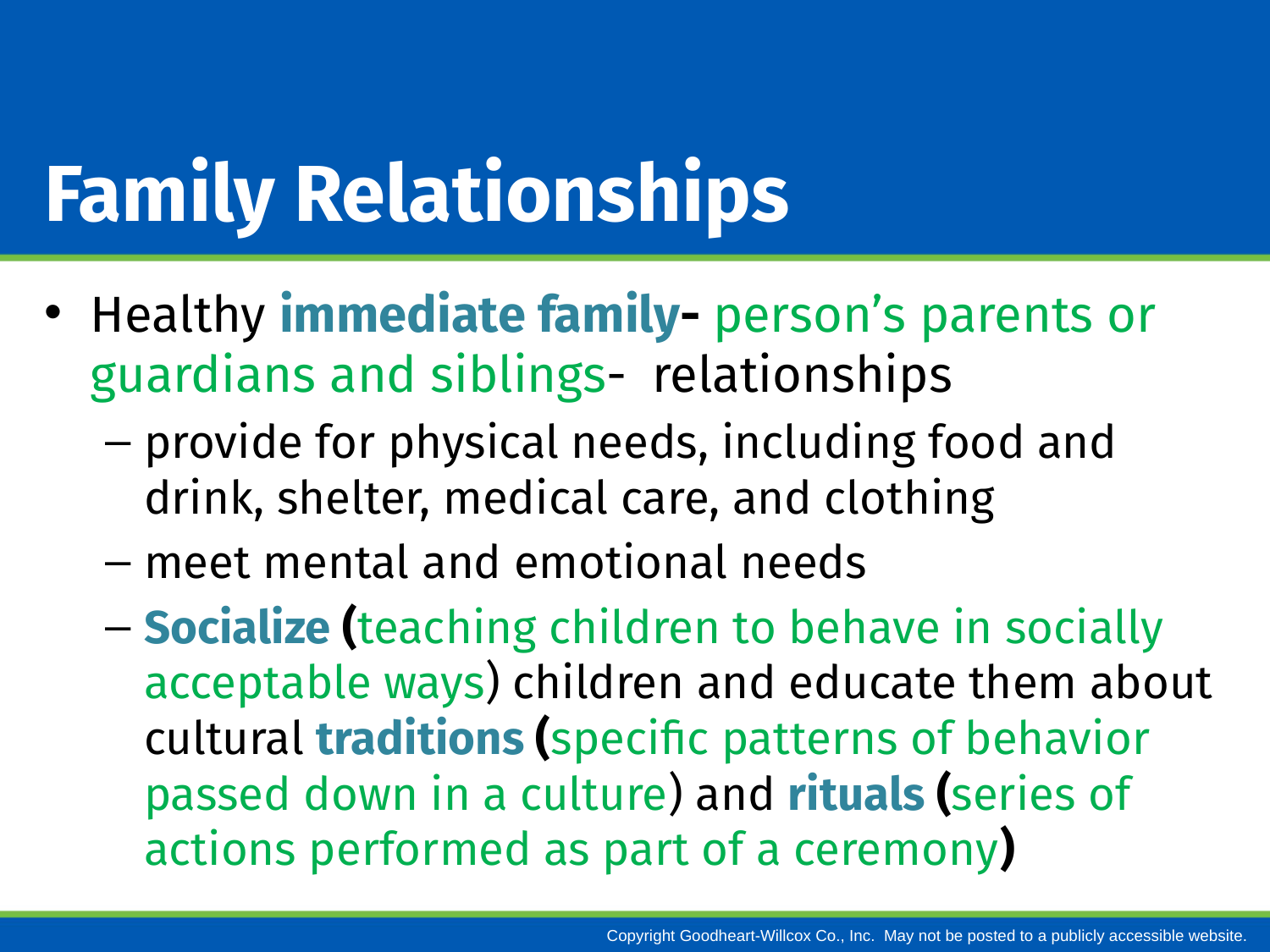

# Family Relationships
Healthy immediate family- person’s parents or guardians and siblings-  relationships
provide for physical needs, including food and drink, shelter, medical care, and clothing
meet mental and emotional needs
Socialize (teaching children to behave in socially acceptable ways) children and educate them about cultural traditions (specific patterns of behavior passed down in a culture) and rituals (series of actions performed as part of a ceremony)